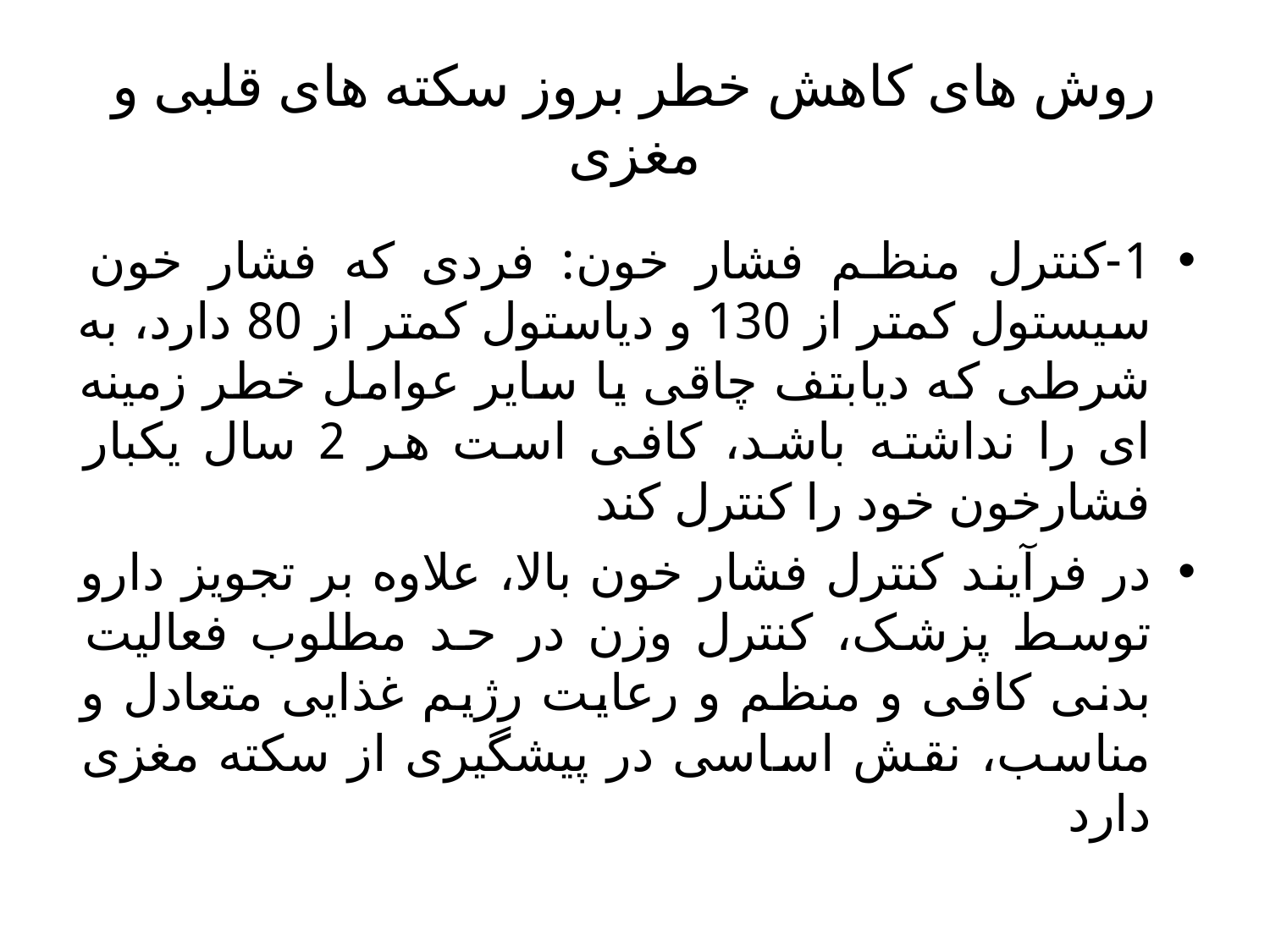

# روش های کاهش خطر بروز سکته های قلبی و مغزی
1-کنترل منظم فشار خون: فردی که فشار خون سیستول کمتر از 130 و دیاستول کمتر از 80 دارد، به شرطی که دیابتف چاقی یا سایر عوامل خطر زمینه ای را نداشته باشد، کافی است هر 2 سال یکبار فشارخون خود را کنترل کند
در فرآیند کنترل فشار خون بالا، علاوه بر تجویز دارو توسط پزشک، کنترل وزن در حد مطلوب فعالیت بدنی کافی و منظم و رعایت رژیم غذایی متعادل و مناسب، نقش اساسی در پیشگیری از سکته مغزی دارد